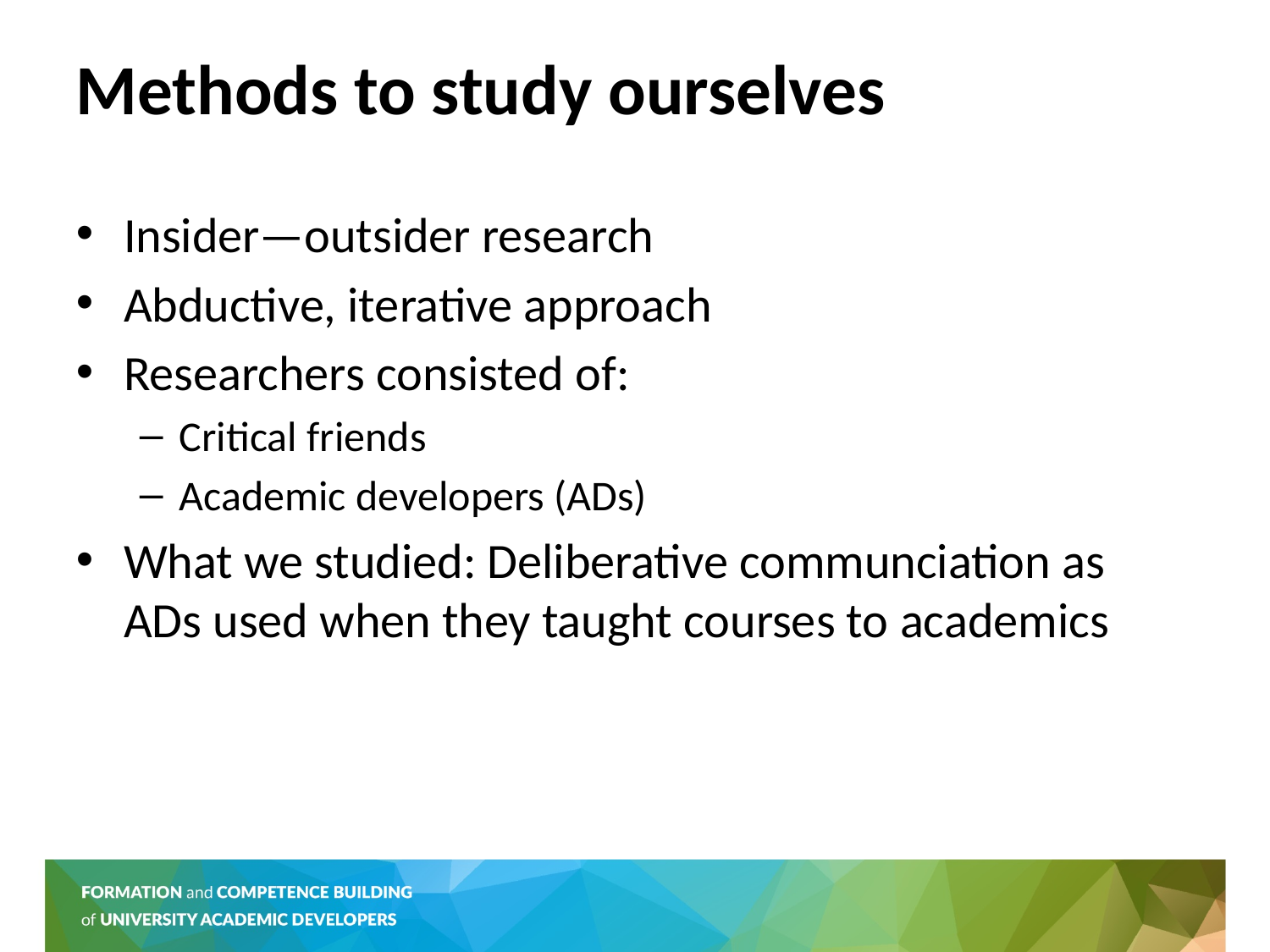

# Methods to study ourselves
Insider—outsider research
Abductive, iterative approach
Researchers consisted of:
Critical friends
Academic developers (ADs)
What we studied: Deliberative communciation as ADs used when they taught courses to academics